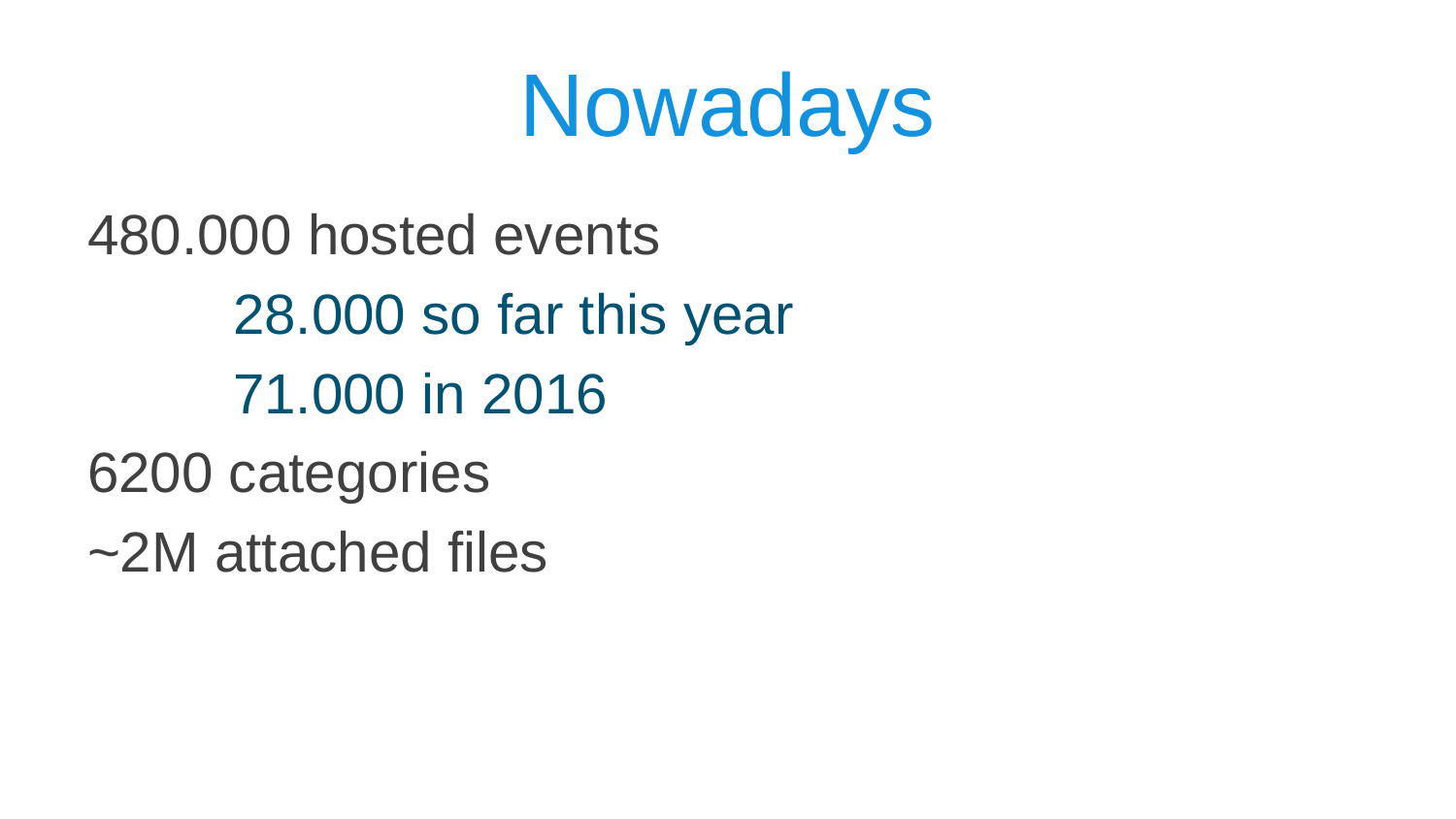

# Nowadays
480.000 hosted events
	28.000 so far this year
	71.000 in 2016
6200 categories
~2M attached files